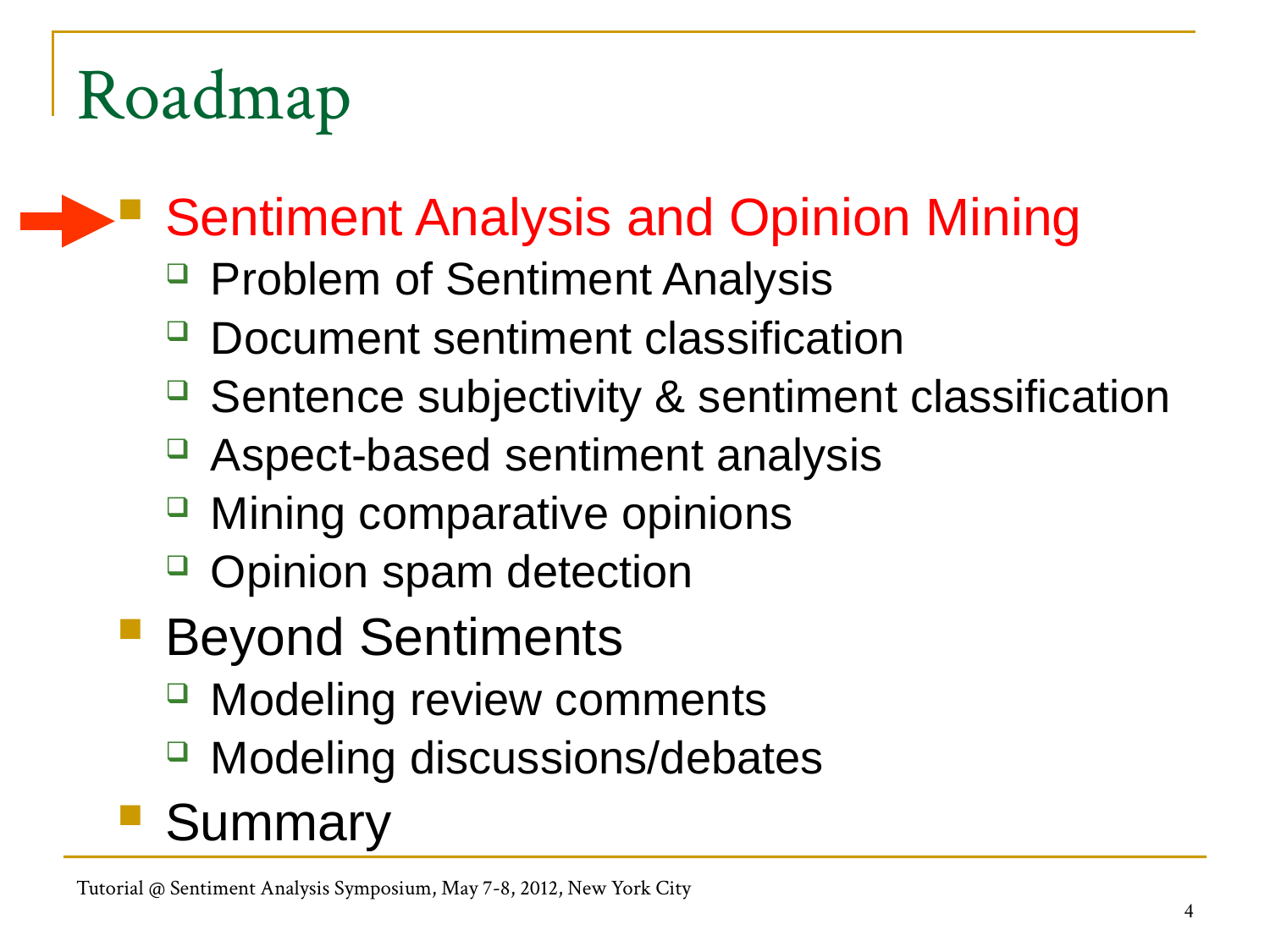

# Roadmap
Sentiment Analysis and Opinion Mining
Problem of Sentiment Analysis
Document sentiment classification
Sentence subjectivity & sentiment classification
Aspect-based sentiment analysis
Mining comparative opinions
Opinion spam detection
Beyond Sentiments
Modeling review comments
Modeling discussions/debates
Summary

4
Tutorial @ Sentiment Analysis Symposium, May 7-8, 2012, New York City